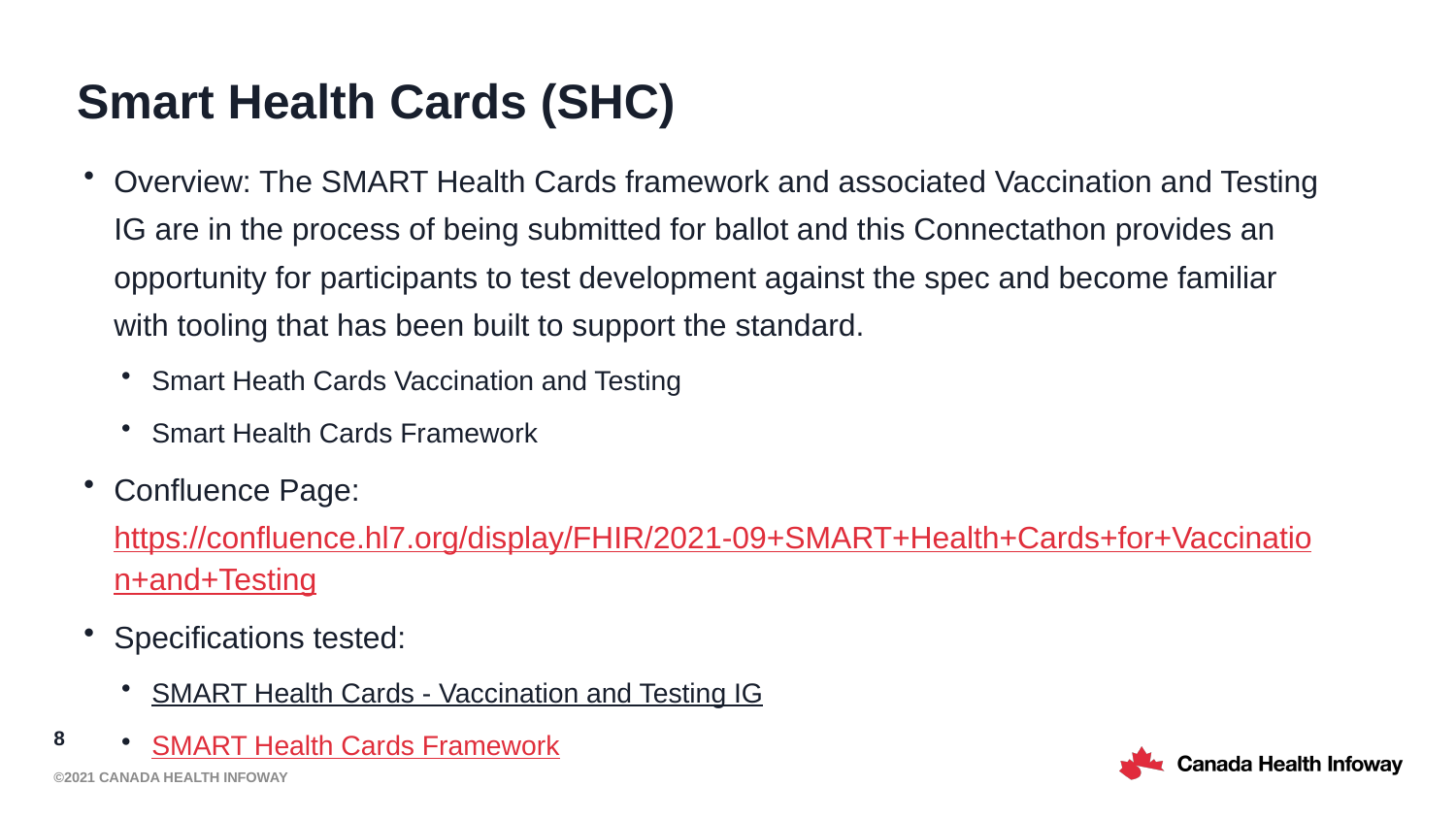

# Smart Health Cards (SHC)
Overview: The SMART Health Cards framework and associated Vaccination and Testing IG are in the process of being submitted for ballot and this Connectathon provides an opportunity for participants to test development against the spec and become familiar with tooling that has been built to support the standard.
Smart Heath Cards Vaccination and Testing
Smart Health Cards Framework
Confluence Page: https://confluence.hl7.org/display/FHIR/2021-09+SMART+Health+Cards+for+Vaccination+and+Testing
Specifications tested:
SMART Health Cards - Vaccination and Testing IG
SMART Health Cards Framework

8
©2021 Canada Health Infoway